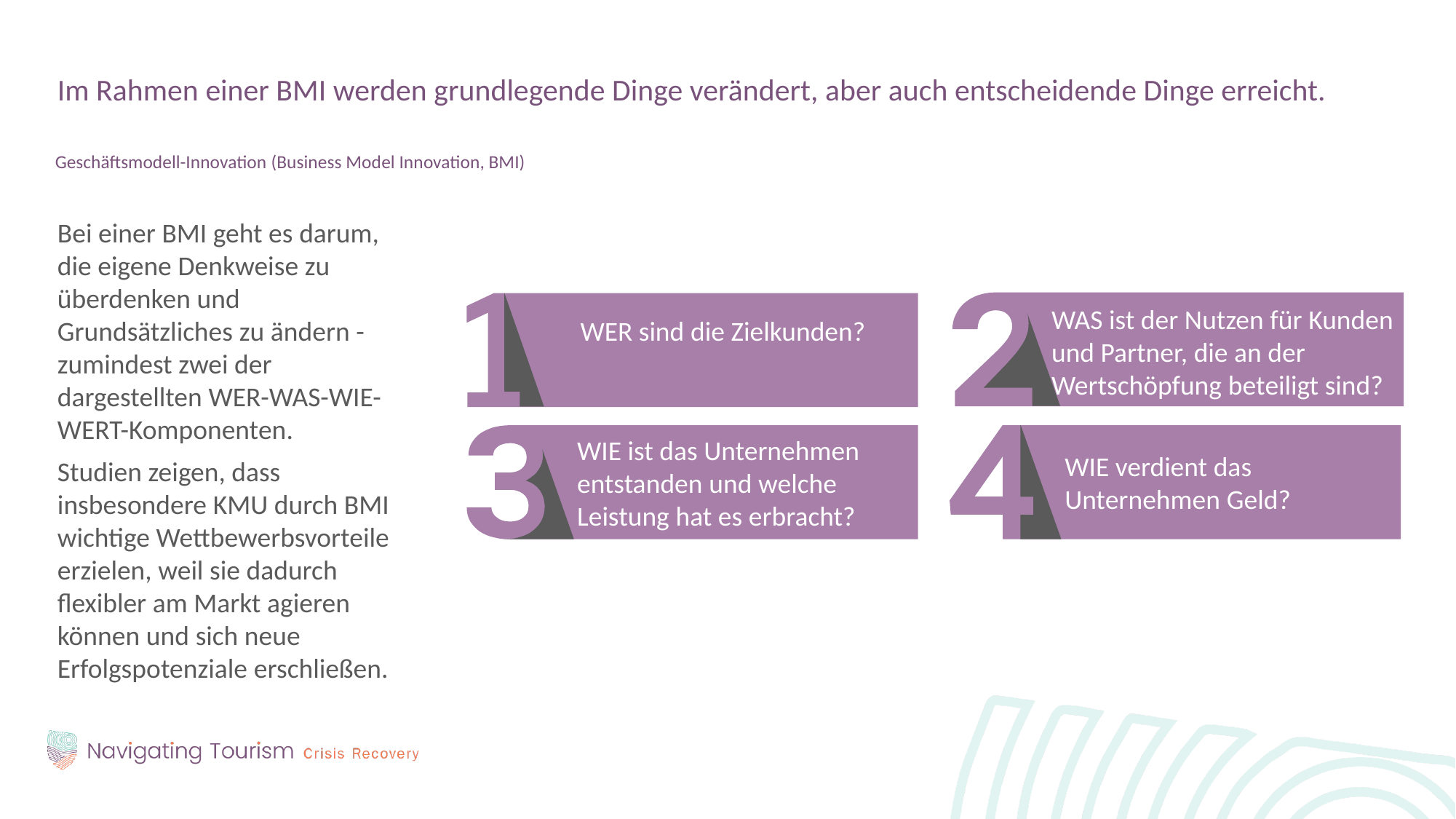

Im Rahmen einer BMI werden grundlegende Dinge verändert, aber auch entscheidende Dinge erreicht.
Geschäftsmodell-Innovation (Business Model Innovation, BMI)
Bei einer BMI geht es darum, die eigene Denkweise zu überdenken und Grundsätzliches zu ändern - zumindest zwei der dargestellten WER-WAS-WIE-WERT-Komponenten.
Studien zeigen, dass insbesondere KMU durch BMI wichtige Wettbewerbsvorteile erzielen, weil sie dadurch flexibler am Markt agieren können und sich neue Erfolgspotenziale erschließen.

WAS ist der Nutzen für Kunden und Partner, die an der Wertschöpfung beteiligt sind?
WER sind die Zielkunden?

WIE ist das Unternehmen entstanden und welche Leistung hat es erbracht?
WIE verdient das Unternehmen Geld?